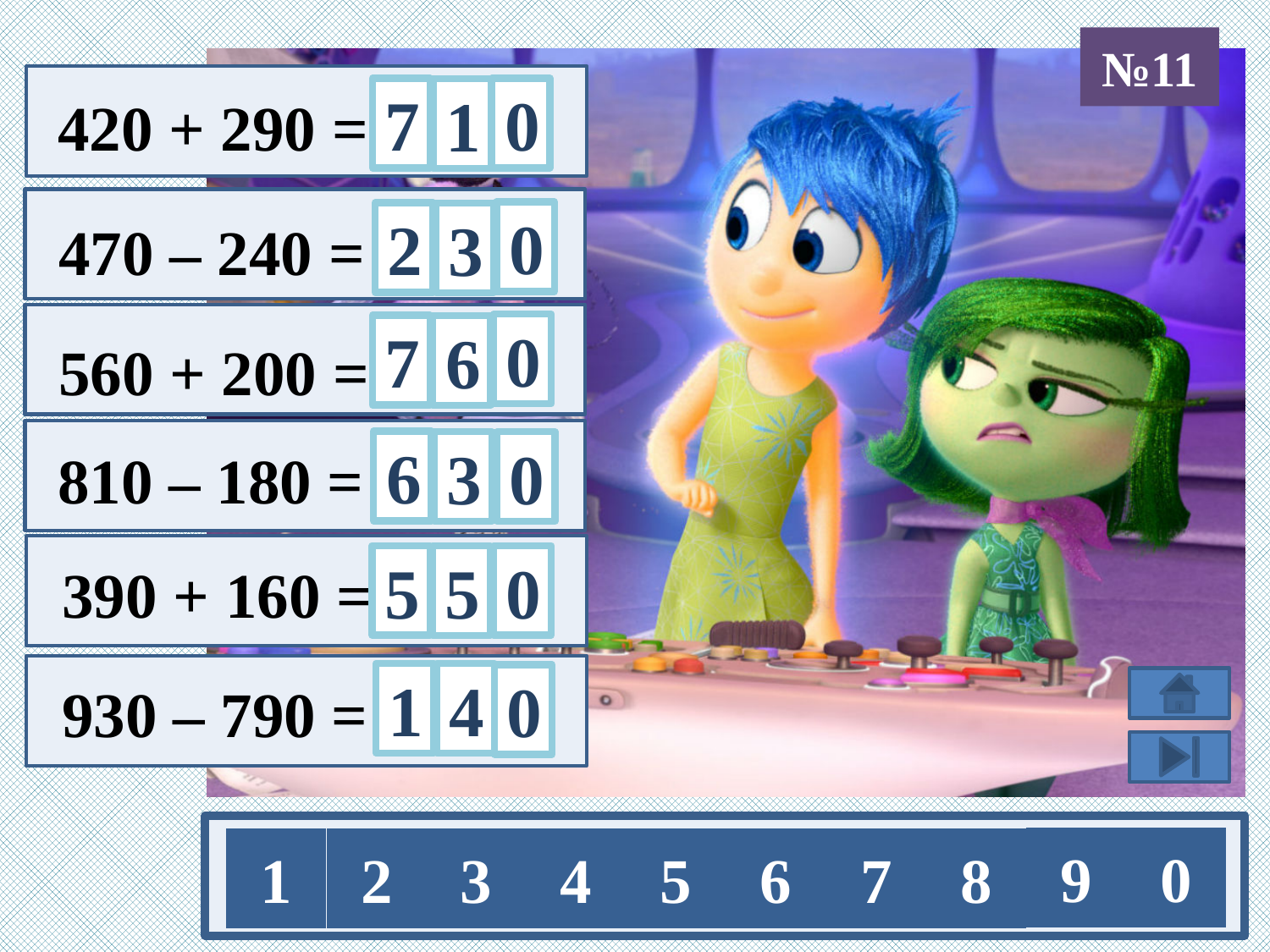

№11
0
7
1
 420 + 290 =
0
2
3
 470 – 240 =
0
7
6
 560 + 200 =
6
0
3
 810 – 180 =
0
5
5
 390 + 160 =
1
4
0
 930 – 790 =

9
0
1
2
3
4
5
6
7
8